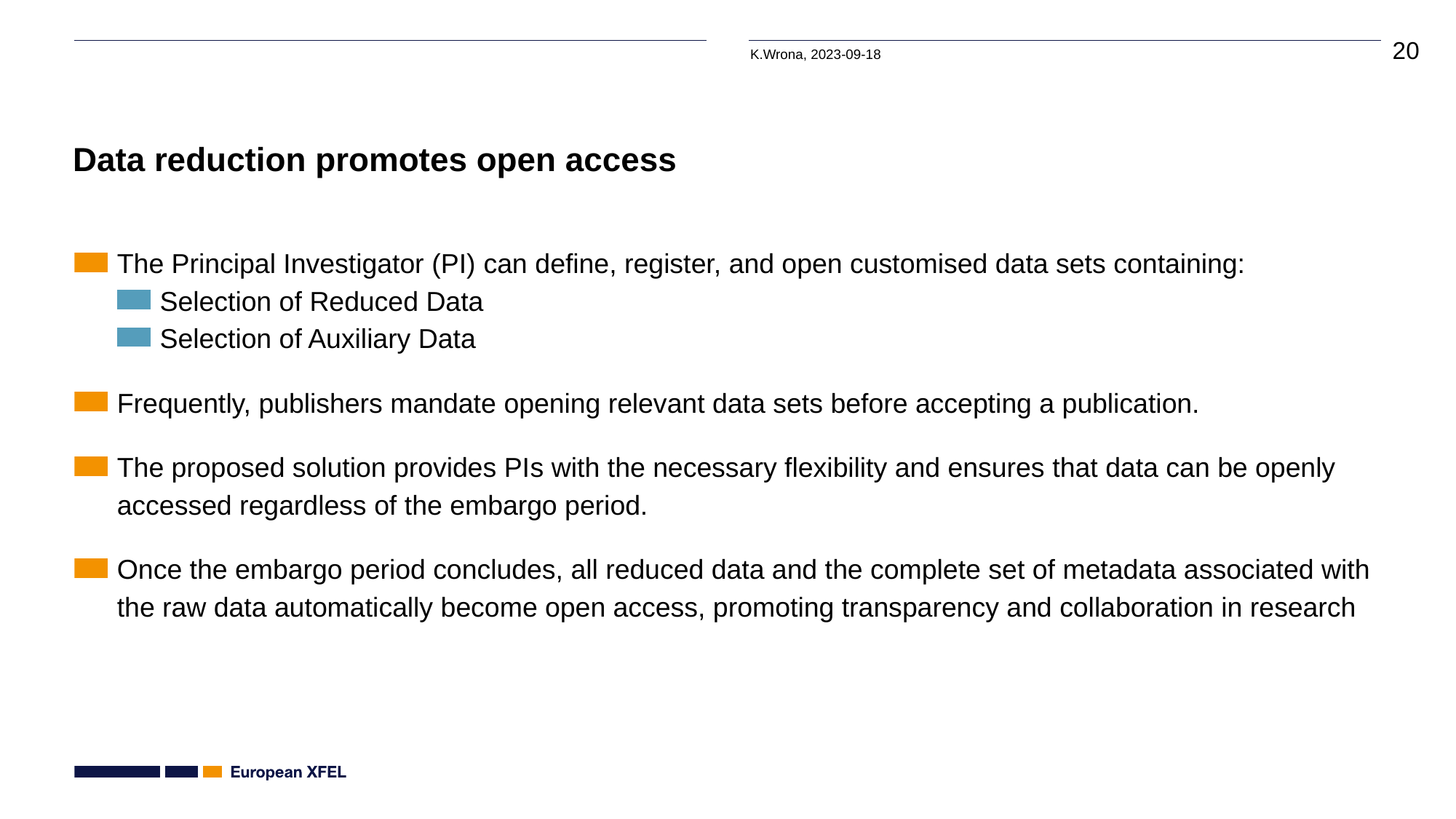

# Data reduction promotes open access
The Principal Investigator (PI) can define, register, and open customised data sets containing:
Selection of Reduced Data
Selection of Auxiliary Data
Frequently, publishers mandate opening relevant data sets before accepting a publication.
The proposed solution provides PIs with the necessary flexibility and ensures that data can be openly accessed regardless of the embargo period.
Once the embargo period concludes, all reduced data and the complete set of metadata associated with the raw data automatically become open access, promoting transparency and collaboration in research